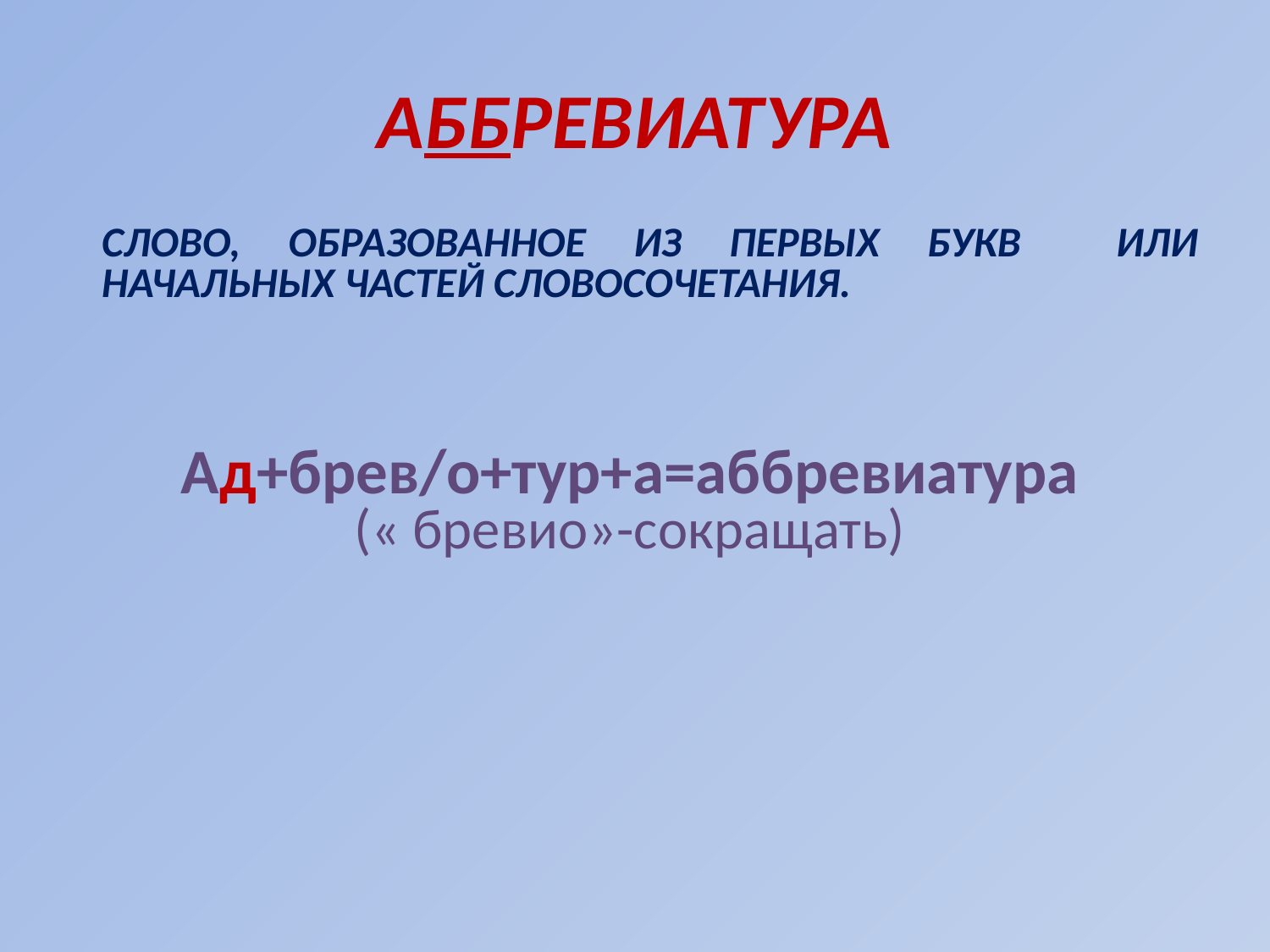

# АББРЕВИАТУРА
СЛОВО, ОБРАЗОВАННОЕ ИЗ ПЕРВЫХ БУКВ  ИЛИ НАЧАЛЬНЫХ ЧАСТЕЙ СЛОВОСОЧЕТАНИЯ.
Ад+брев/о+тур+а=аббревиатура
(« бревио»-сокращать)